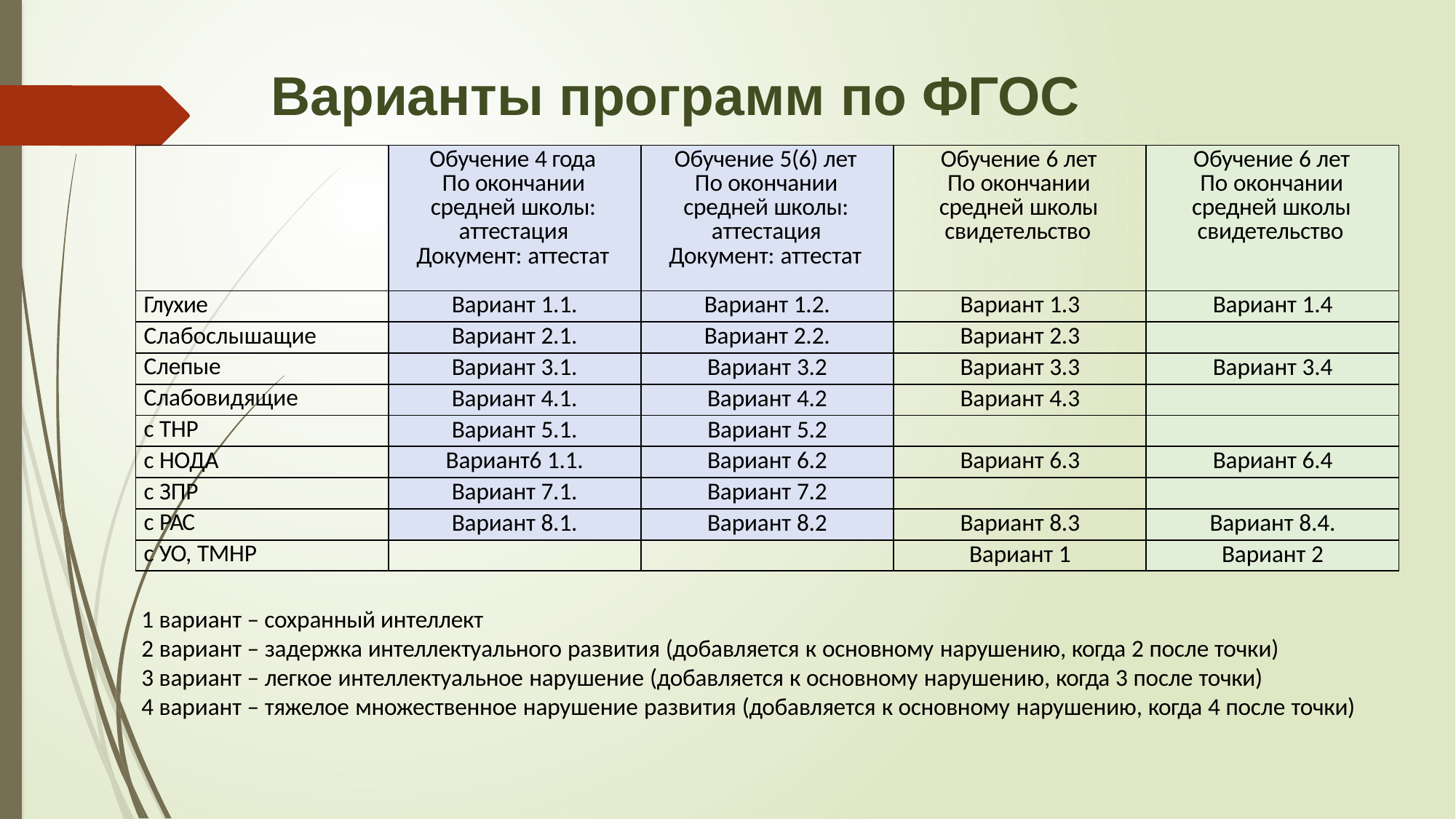

# Варианты программ по ФГОС
|  | Обучение 4 года По окончании средней школы: аттестация Документ: аттестат | Обучение 5(6) лет По окончании средней школы: аттестация Документ: аттестат | Обучение 6 лет По окончании средней школы свидетельство | Обучение 6 лет По окончании средней школы свидетельство |
| --- | --- | --- | --- | --- |
| Глухие | Вариант 1.1. | Вариант 1.2. | Вариант 1.3 | Вариант 1.4 |
| Слабослышащие | Вариант 2.1. | Вариант 2.2. | Вариант 2.3 |  |
| Слепые | Вариант 3.1. | Вариант 3.2 | Вариант 3.3 | Вариант 3.4 |
| Слабовидящие | Вариант 4.1. | Вариант 4.2 | Вариант 4.3 |  |
| с ТНР | Вариант 5.1. | Вариант 5.2 |  |  |
| с НОДА | Вариант6 1.1. | Вариант 6.2 | Вариант 6.3 | Вариант 6.4 |
| с ЗПР | Вариант 7.1. | Вариант 7.2 |  |  |
| с РАС | Вариант 8.1. | Вариант 8.2 | Вариант 8.3 | Вариант 8.4. |
| с УО, ТМНР |  |  | Вариант 1 | Вариант 2 |
вариант – сохранный интеллект
вариант – задержка интеллектуального развития (добавляется к основному нарушению, когда 2 после точки)
вариант – легкое интеллектуальное нарушение (добавляется к основному нарушению, когда 3 после точки)
вариант – тяжелое множественное нарушение развития (добавляется к основному нарушению, когда 4 после точки)